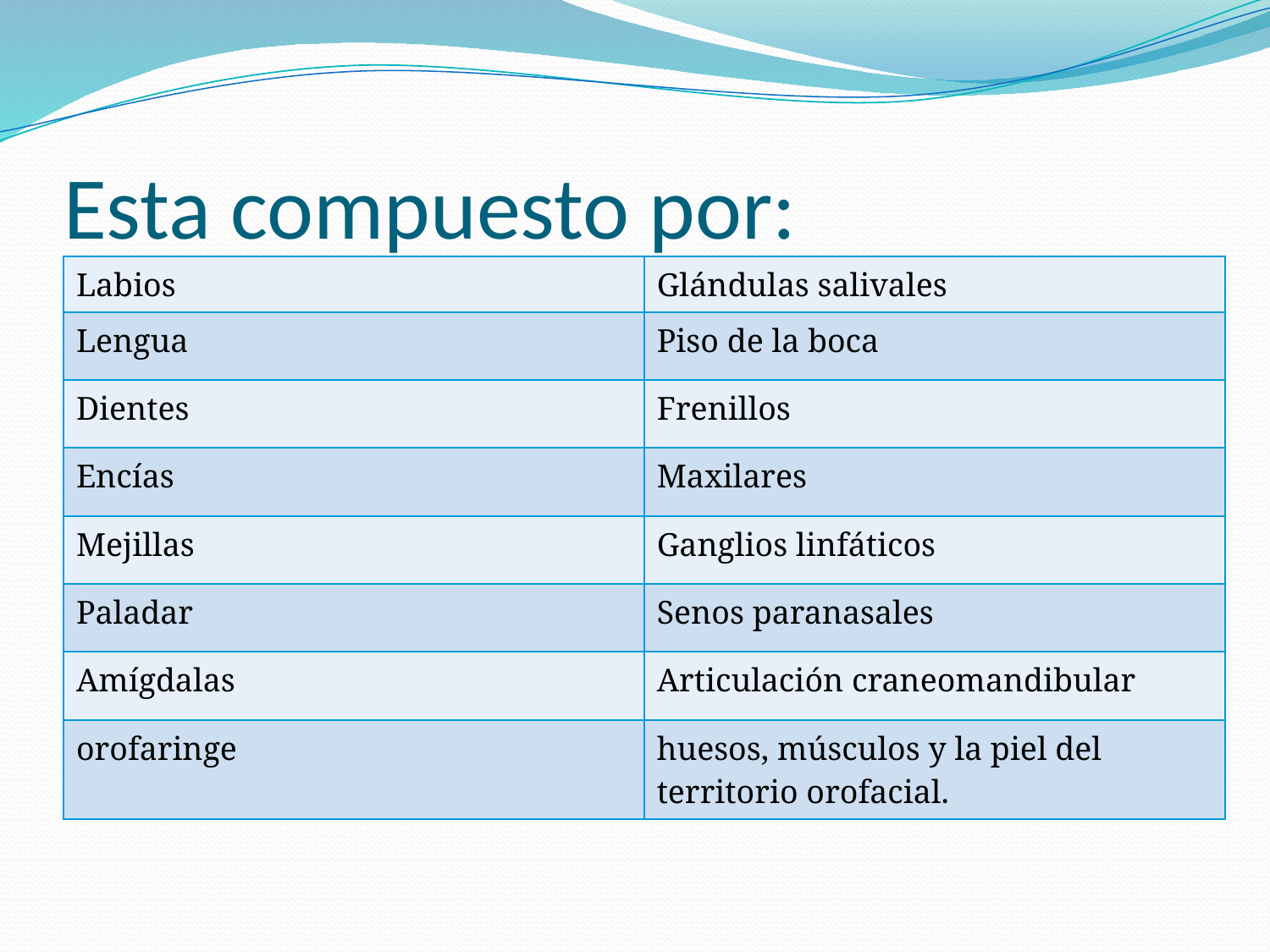

# Esta compuesto por:
| Labios | Glándulas salivales |
| --- | --- |
| Lengua | Piso de la boca |
| Dientes | Frenillos |
| Encías | Maxilares |
| Mejillas | Ganglios linfáticos |
| Paladar | Senos paranasales |
| Amígdalas | Articulación craneomandibular |
| orofaringe | huesos, músculos y la piel del territorio orofacial. |